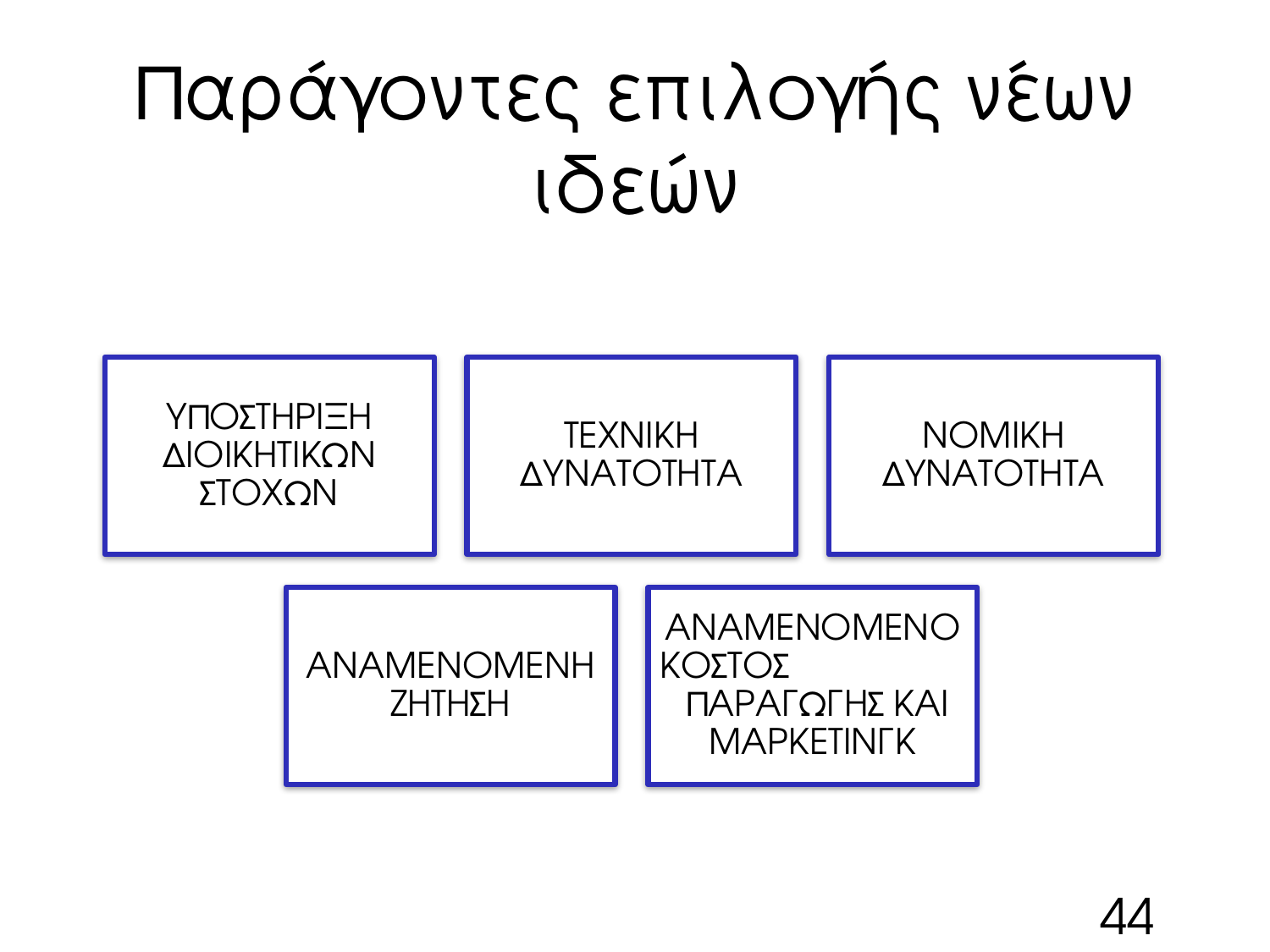

# Παράγοντες επιλογής νέων ιδεών
ΥΠΟΣΤΗΡΙΞΗ ΔΙΟΙΚΗΤΙΚΩΝ ΣΤΟΧΩΝ
ΤΕΧΝΙΚΗ ΔΥΝΑΤΟΤΗΤΑ
ΝΟΜΙΚΗ ΔΥΝΑΤΟΤΗΤΑ
ΑΝΑΜΕΝΟΜΕΝΗ ΖΗΤΗΣΗ
ΑΝΑΜΕΝΟΜΕΝΟ ΚΟΣΤΟΣ                    ΠΑΡΑΓΩΓΗΣ ΚΑΙ ΜΑΡΚΕΤΙΝΓΚ
44